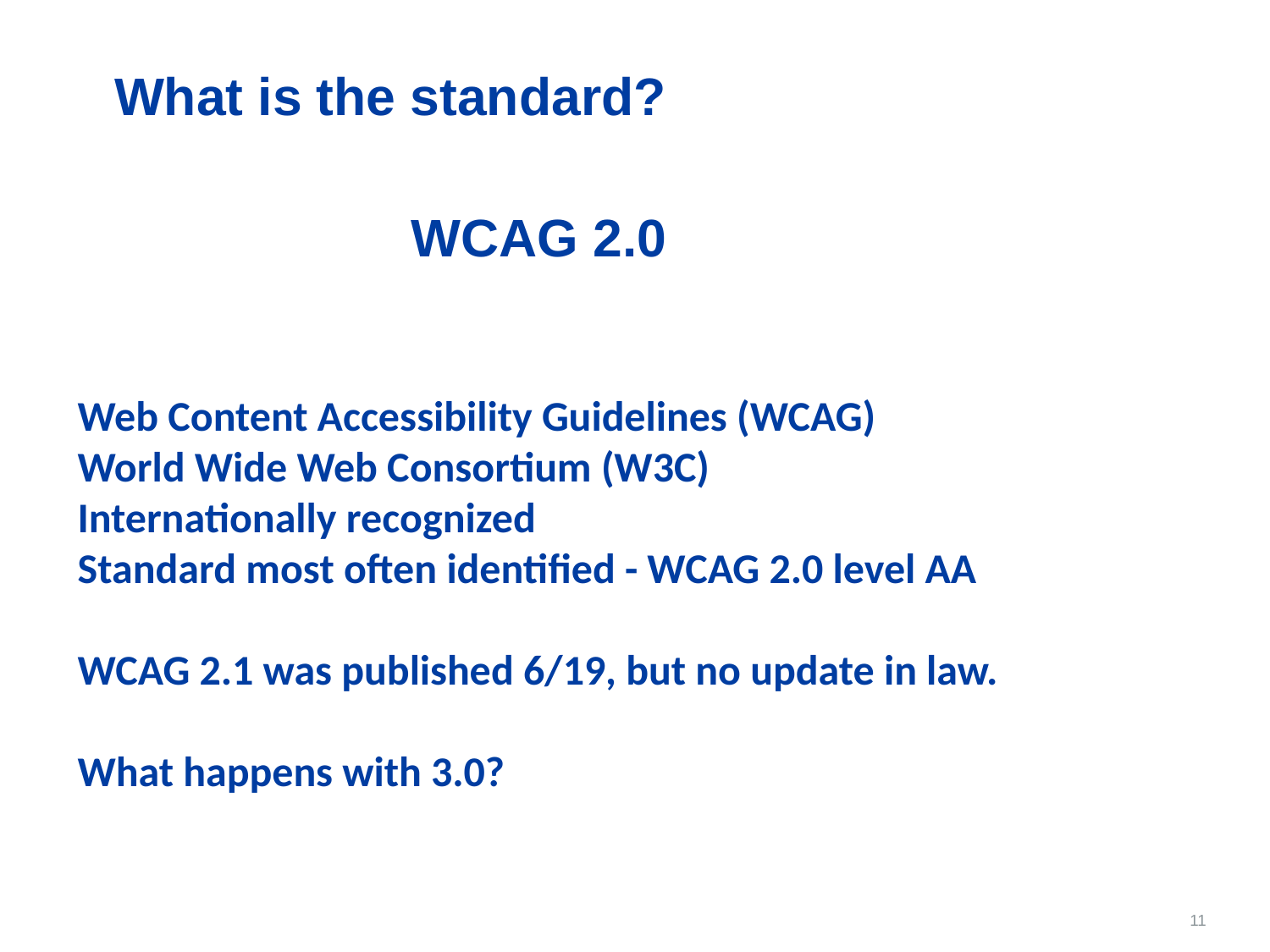

What is the standard?

WCAG 2.0
Web Content Accessibility Guidelines (WCAG)
World Wide Web Consortium (W3C)
Internationally recognized
Standard most often identified - WCAG 2.0 level AA

WCAG 2.1 was published 6/19, but no update in law.

What happens with 3.0?

11